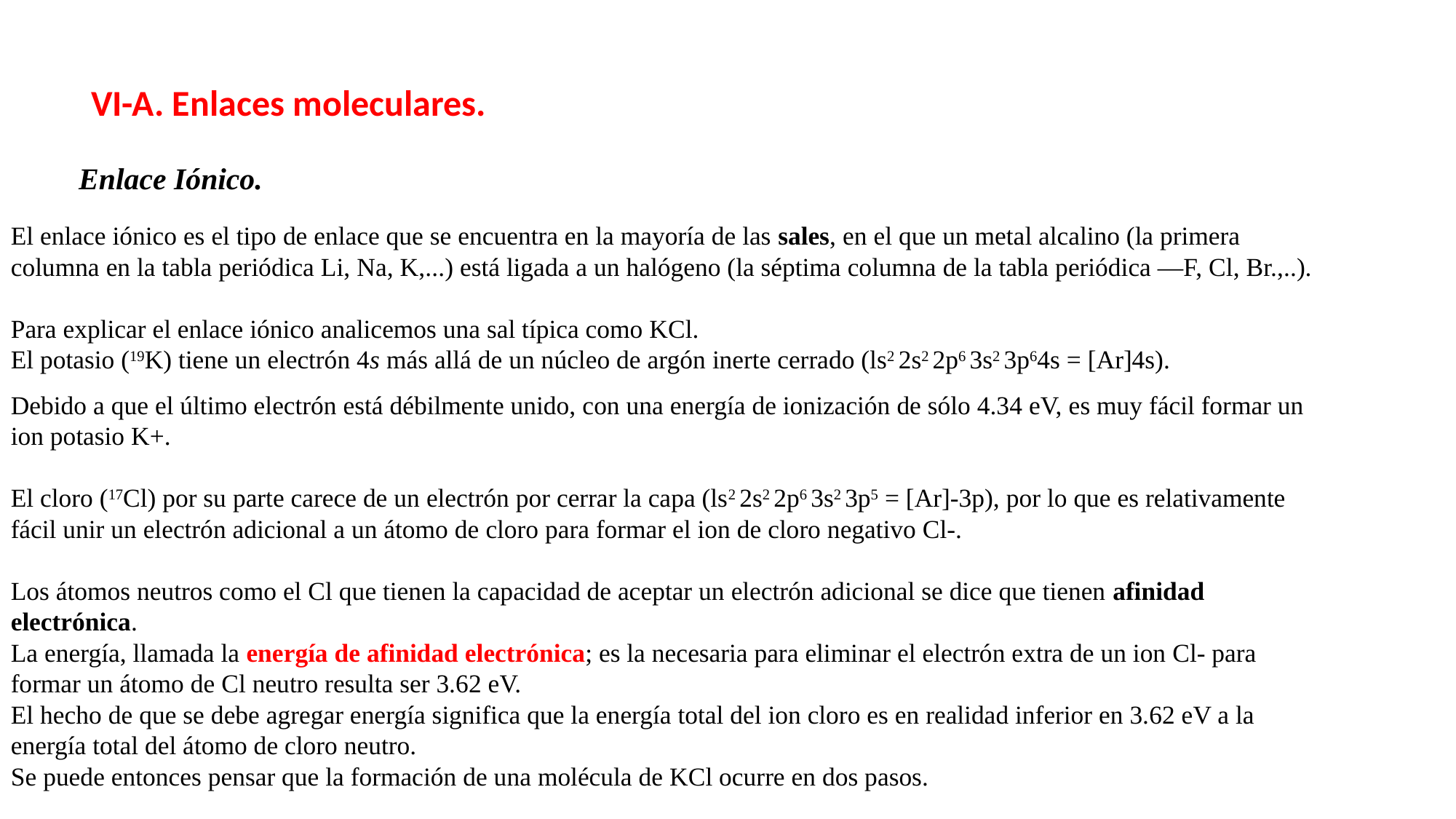

VI-A. Enlaces moleculares.
Enlace Iónico.
El enlace iónico es el tipo de enlace que se encuentra en la mayoría de las sales, en el que un metal alcalino (la primera columna en la tabla periódica Li, Na, K,...) está ligada a un halógeno (la séptima columna de la tabla periódica —F, Cl, Br.,..).

Para explicar el enlace iónico analicemos una sal típica como KCl.
El potasio (19K) tiene un electrón 4s más allá de un núcleo de argón inerte cerrado (ls2 2s2 2p6 3s2 3p64s = [Ar]4s).

Debido a que el último electrón está débilmente unido, con una energía de ionización de sólo 4.34 eV, es muy fácil formar un ion potasio K+.

El cloro (17Cl) por su parte carece de un electrón por cerrar la capa (ls2 2s2 2p6 3s2 3p5 = [Ar]-3p), por lo que es relativamente  fácil unir un electrón adicional a un átomo de cloro para formar el ion de cloro negativo Cl-.

Los átomos neutros como el Cl que tienen la capacidad de aceptar un electrón adicional se dice que tienen afinidad electrónica.
La energía, llamada la energía de afinidad electrónica; es la necesaria para eliminar el electrón extra de un ion Cl- para formar un átomo de Cl neutro resulta ser 3.62 eV.
El hecho de que se debe agregar energía significa que la energía total del ion cloro es en realidad inferior en 3.62 eV a la energía total del átomo de cloro neutro.
Se puede entonces pensar que la formación de una molécula de KCl ocurre en dos pasos.